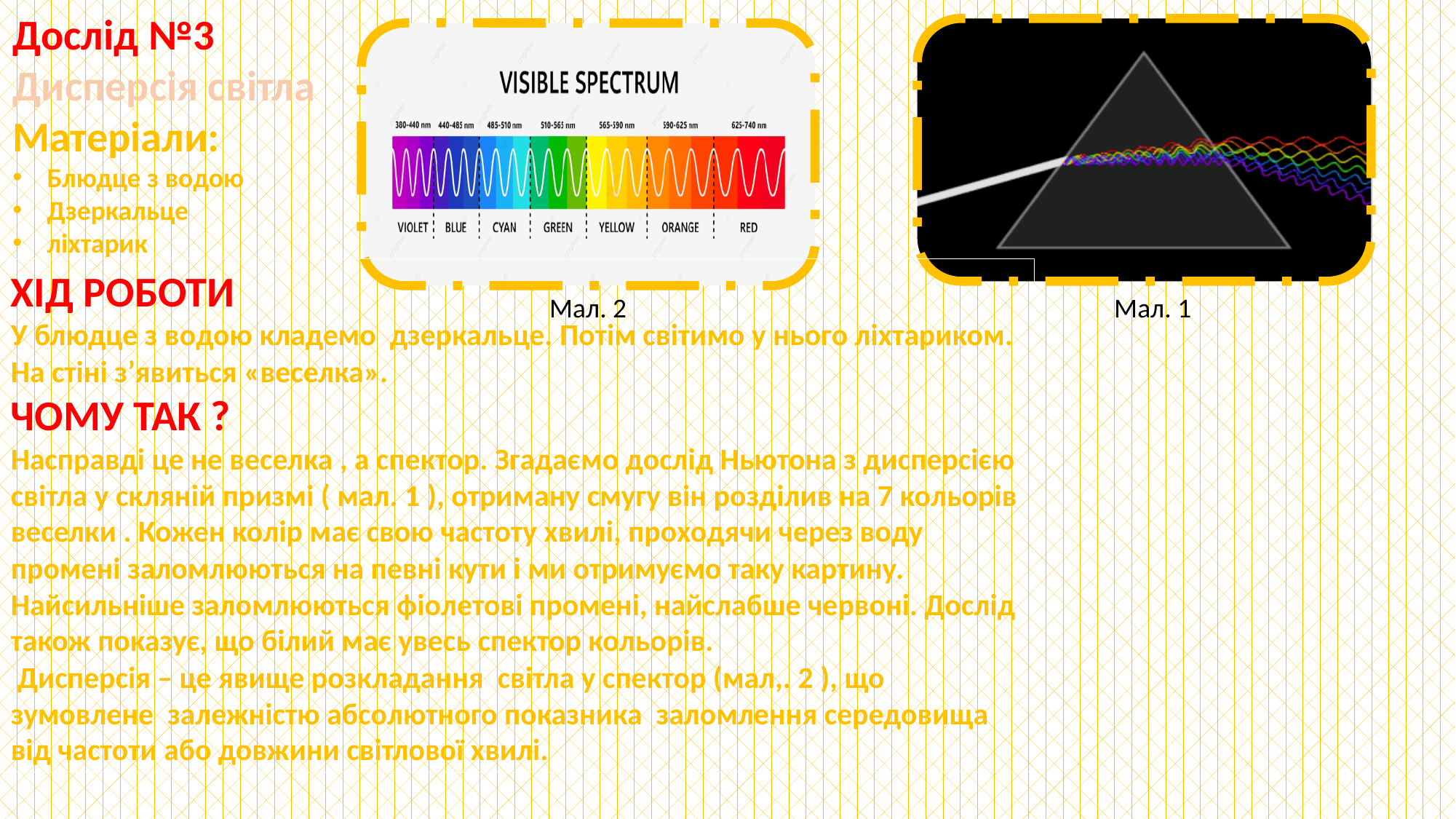

Дослід №3
Дисперсія світла
Матеріали:
Блюдце з водою
Дзеркальце
ліхтарик

ХІД РОБОТИ
У блюдце з водою кладемо  дзеркальце. Потім світимо у нього ліхтариком. На стіні з’явиться «веселка».
ЧОМУ ТАК ?
Насправді це не веселка , а спектор. Згадаємо дослід Ньютона з дисперсією світла у скляній призмі ( мал. 1 ), отриману смугу він розділив на 7 кольорів веселки . Кожен колір має свою частоту хвилі, проходячи через воду промені заломлюються на певні кути і ми отримуємо таку картину. Найсильніше заломлюються фіолетові промені, найслабше червоні. Дослід також показує, що білий має увесь спектор кольорів.
 Дисперсія – це явище розкладання  світла у спектор (мал,. 2 ), що зумовлене  залежністю абсолютного показника  заломлення середовища від частоти або довжини світлової хвилі.
Мал. 2
Мал. 1